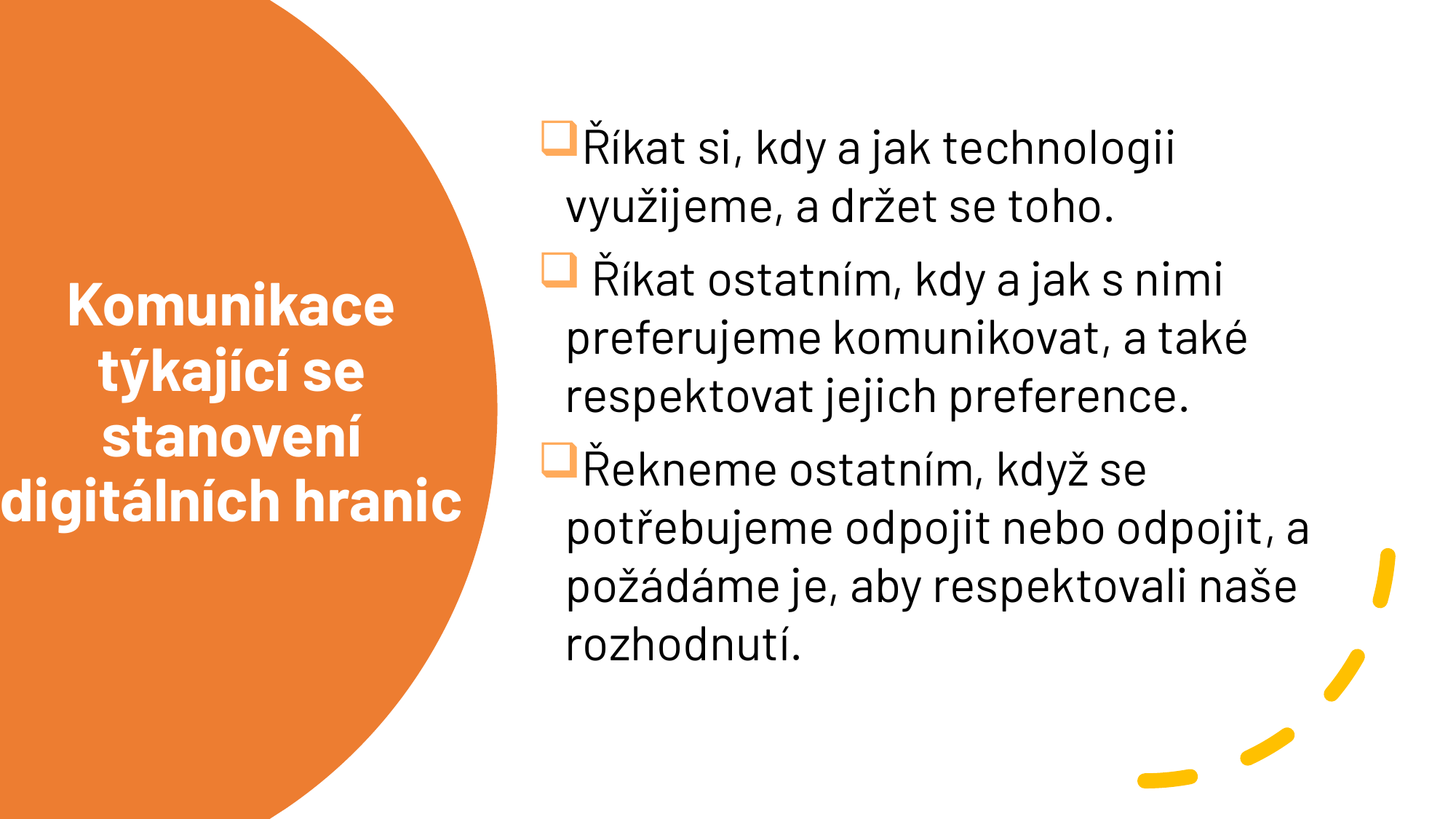

Říkat si, kdy a jak technologii využijeme, a držet se toho.
 Říkat ostatním, kdy a jak s nimi preferujeme komunikovat, a také respektovat jejich preference.
Řekneme ostatním, když se potřebujeme odpojit nebo odpojit, a požádáme je, aby respektovali naše rozhodnutí.

# Komunikace týkající se stanovení digitálních hranic